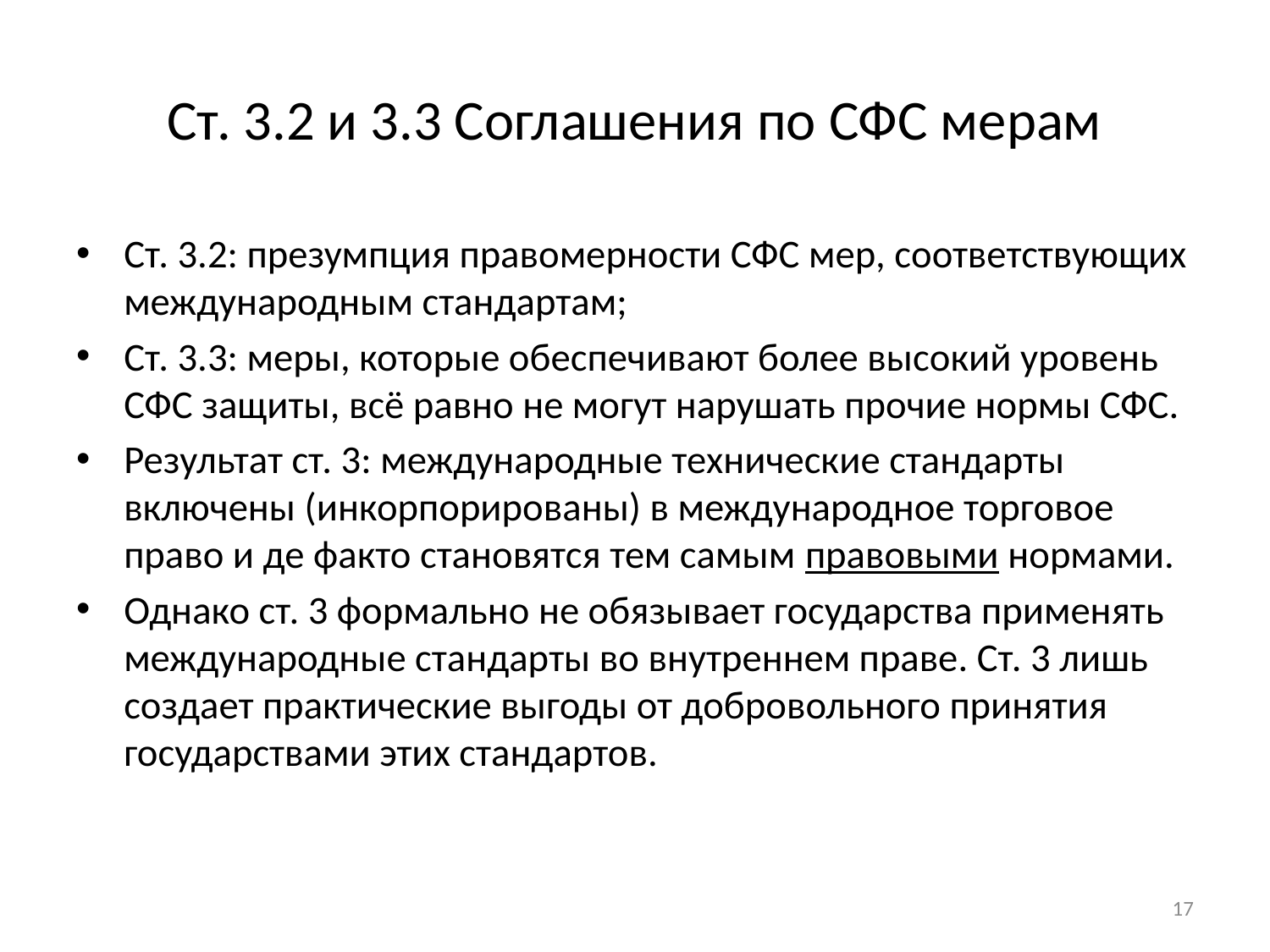

# Ст. 3.2 и 3.3 Соглашения по СФС мерам
Ст. 3.2: презумпция правомерности СФС мер, соответствующих международным стандартам;
Ст. 3.3: меры, которые обеспечивают более высокий уровень СФС защиты, всё равно не могут нарушать прочие нормы СФС.
Результат ст. 3: международные технические стандарты включены (инкорпорированы) в международное торговое право и де факто становятся тем самым правовыми нормами.
Однако ст. 3 формально не обязывает государства применять международные стандарты во внутреннем праве. Ст. 3 лишь создает практические выгоды от добровольного принятия государствами этих стандартов.
17